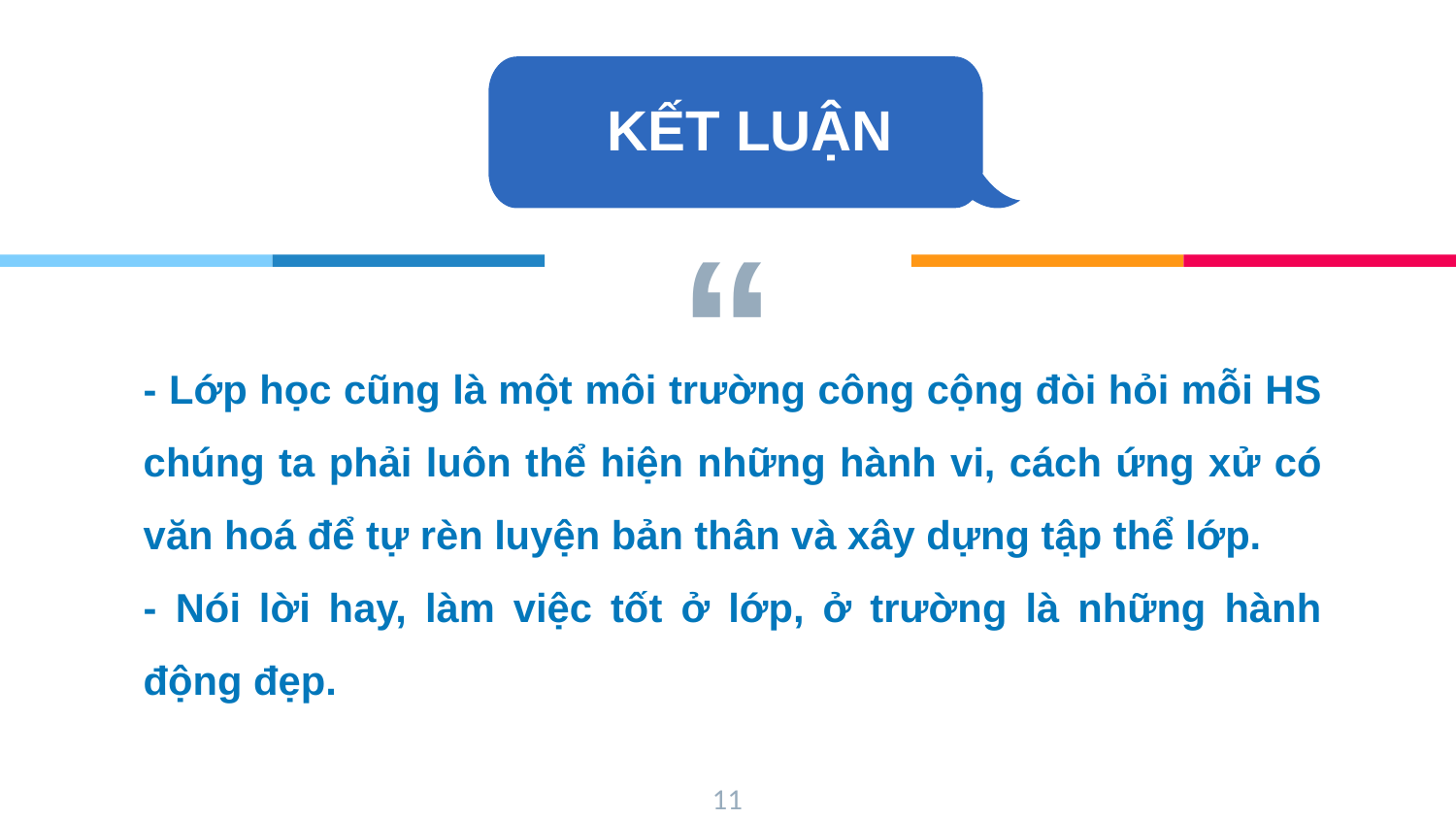

KẾT LUẬN
- Lớp học cũng là một môi trường công cộng đòi hỏi mỗi HS chúng ta phải luôn thể hiện những hành vi, cách ứng xử có văn hoá để tự rèn luyện bản thân và xây dựng tập thể lớp.
- Nói lời hay, làm việc tốt ở lớp, ở trường là những hành động đẹp.
11